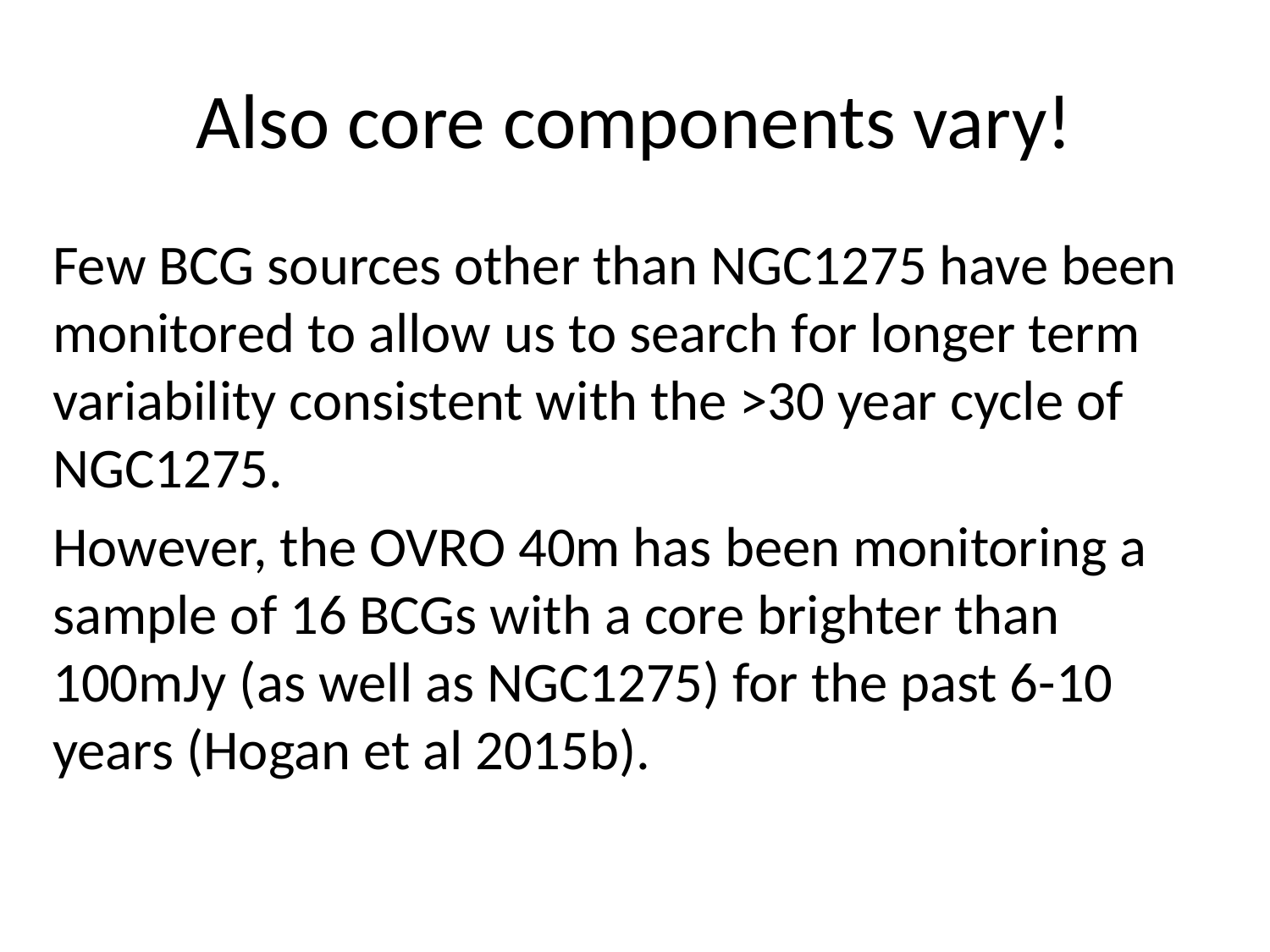

# Also core components vary!
Few BCG sources other than NGC1275 have been monitored to allow us to search for longer term variability consistent with the >30 year cycle of NGC1275.
However, the OVRO 40m has been monitoring a sample of 16 BCGs with a core brighter than 100mJy (as well as NGC1275) for the past 6-10 years (Hogan et al 2015b).